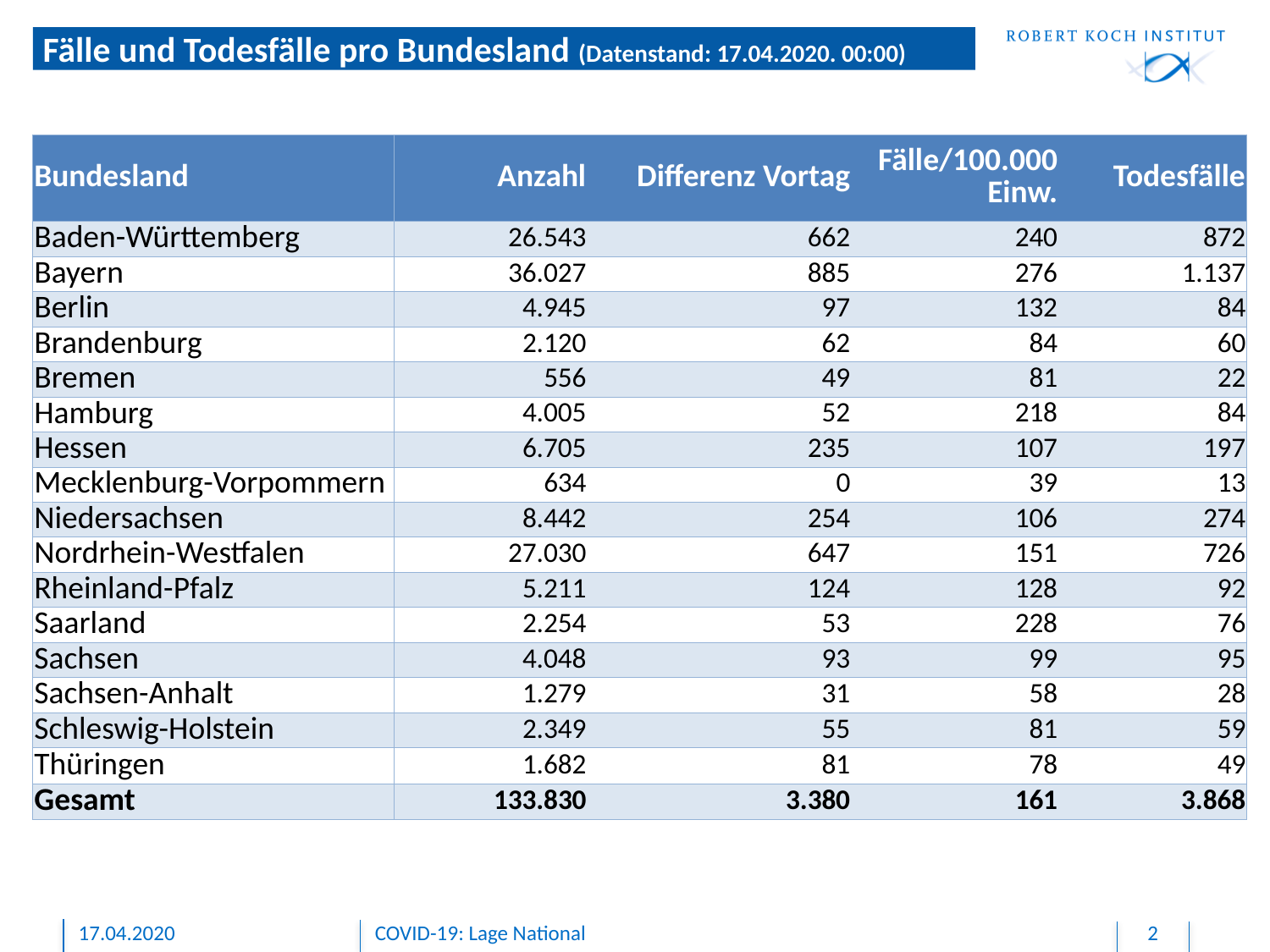

# Fälle und Todesfälle pro Bundesland (Datenstand: 17.04.2020. 00:00)
| Bundesland | Anzahl | Differenz Vortag | Fälle/100.000 Einw. | Todesfälle |
| --- | --- | --- | --- | --- |
| Baden-Württemberg | 26.543 | 662 | 240 | 872 |
| Bayern | 36.027 | 885 | 276 | 1.137 |
| Berlin | 4.945 | 97 | 132 | 84 |
| Brandenburg | 2.120 | 62 | 84 | 60 |
| Bremen | 556 | 49 | 81 | 22 |
| Hamburg | 4.005 | 52 | 218 | 84 |
| Hessen | 6.705 | 235 | 107 | 197 |
| Mecklenburg-Vorpommern | 634 | 0 | 39 | 13 |
| Niedersachsen | 8.442 | 254 | 106 | 274 |
| Nordrhein-Westfalen | 27.030 | 647 | 151 | 726 |
| Rheinland-Pfalz | 5.211 | 124 | 128 | 92 |
| Saarland | 2.254 | 53 | 228 | 76 |
| Sachsen | 4.048 | 93 | 99 | 95 |
| Sachsen-Anhalt | 1.279 | 31 | 58 | 28 |
| Schleswig-Holstein | 2.349 | 55 | 81 | 59 |
| Thüringen | 1.682 | 81 | 78 | 49 |
| Gesamt | 133.830 | 3.380 | 161 | 3.868 |
17.04.2020
COVID-19: Lage National
2